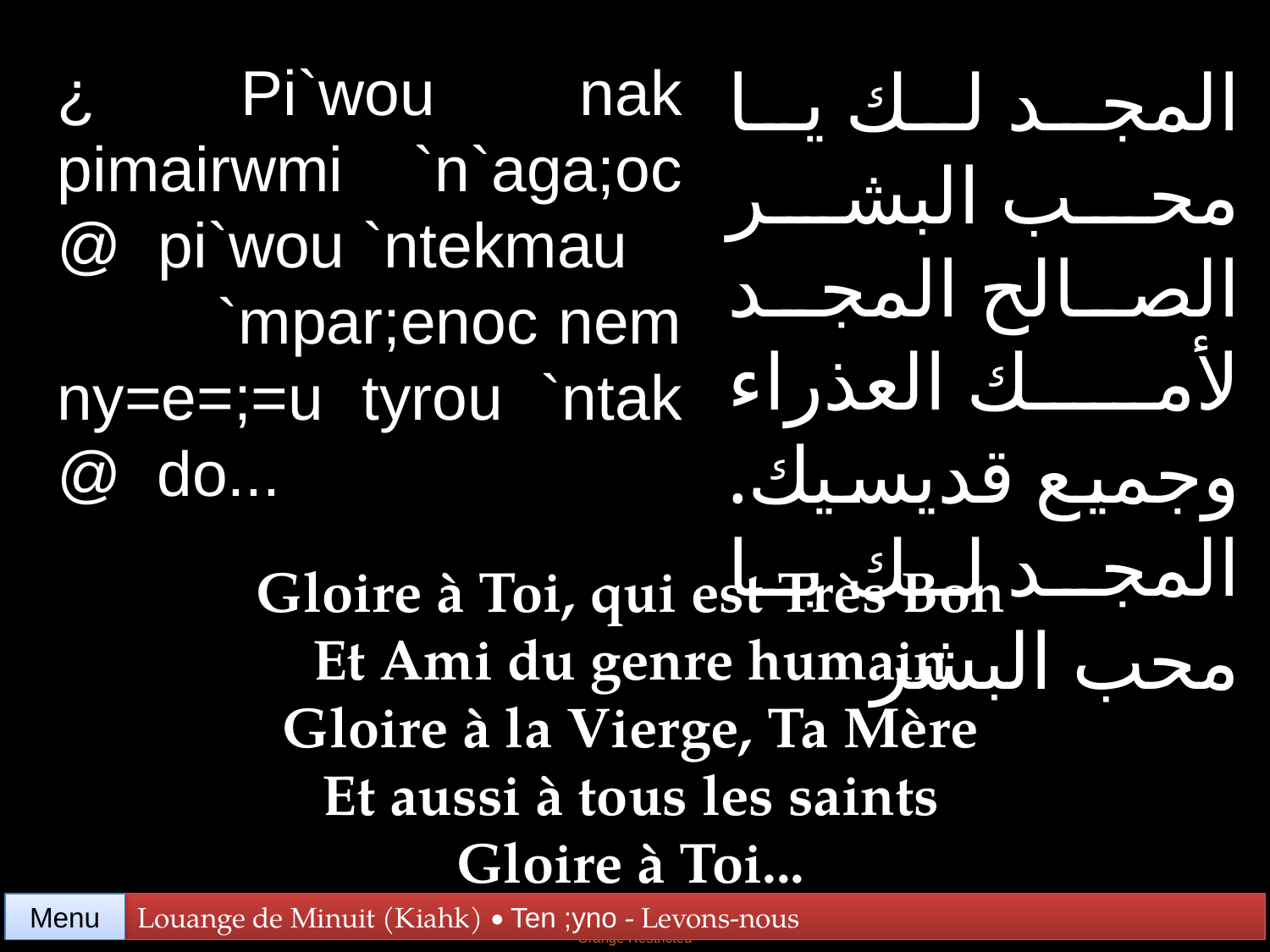

¿ Pi`wou nak pimairwmi `n`aga;oc @  pi`wou `ntekmau            `mpar;enoc nem ny=e=;=u tyrou `ntak @  do...
المجد لك يا محب البشر الصالح المجد لأمك العذراء وجميع قديسيك. المجد لك يا محب البشر
Gloire à Toi, qui est Très Bon
Et Ami du genre humain
Gloire à la Vierge, Ta Mère
Et aussi à tous les saints
Gloire à Toi...
Menu
Louange de Minuit (Kiahk) • Ten ;yno - Levons-nous